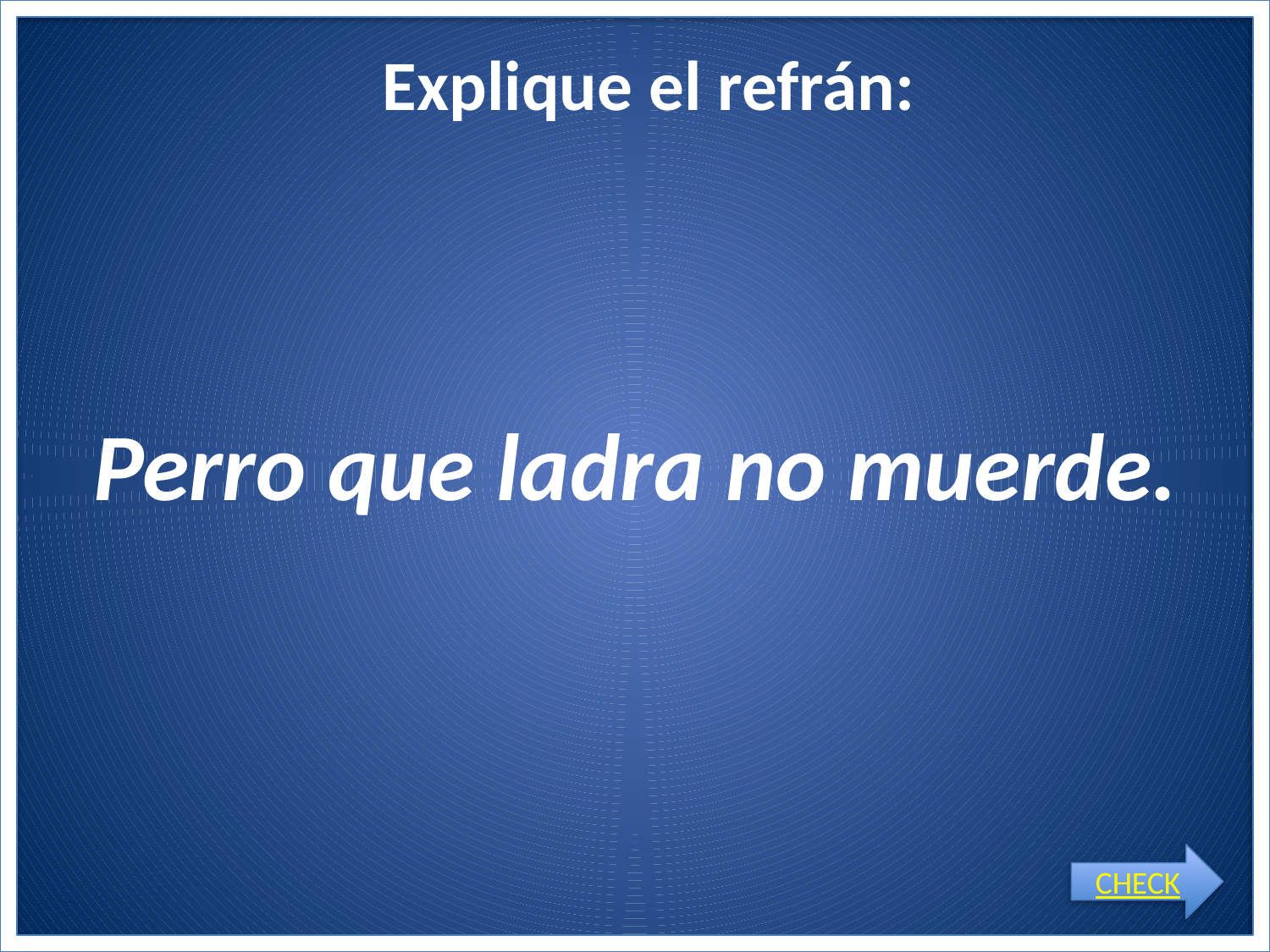

Explique el refrán:
# Perro que ladra no muerde.
CHECK